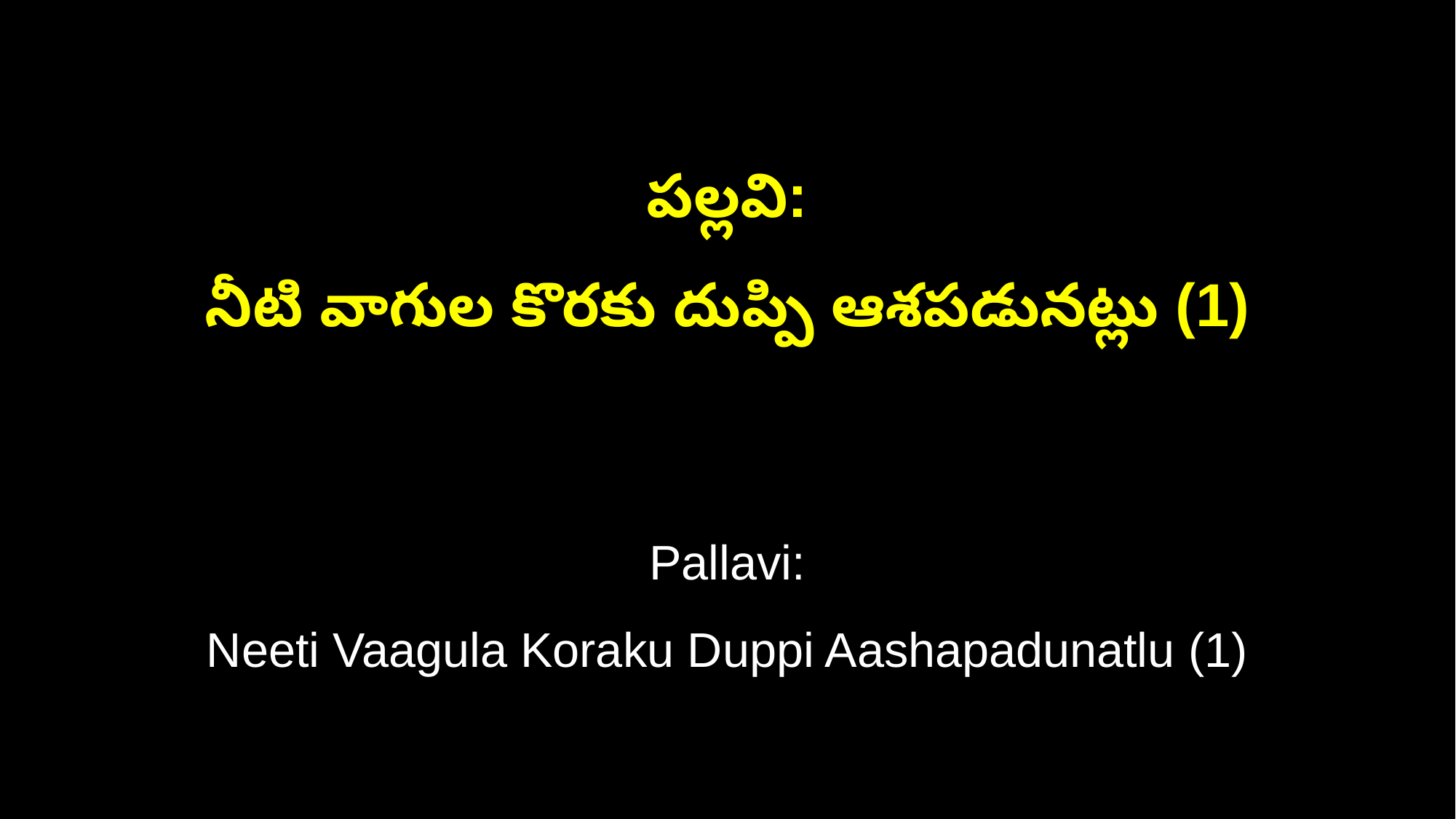

పల్లవి:
నీటి వాగుల కొరకు దుప్పి ఆశపడునట్లు (1)
Pallavi:
Neeti Vaagula Koraku Duppi Aashapadunatlu (1)